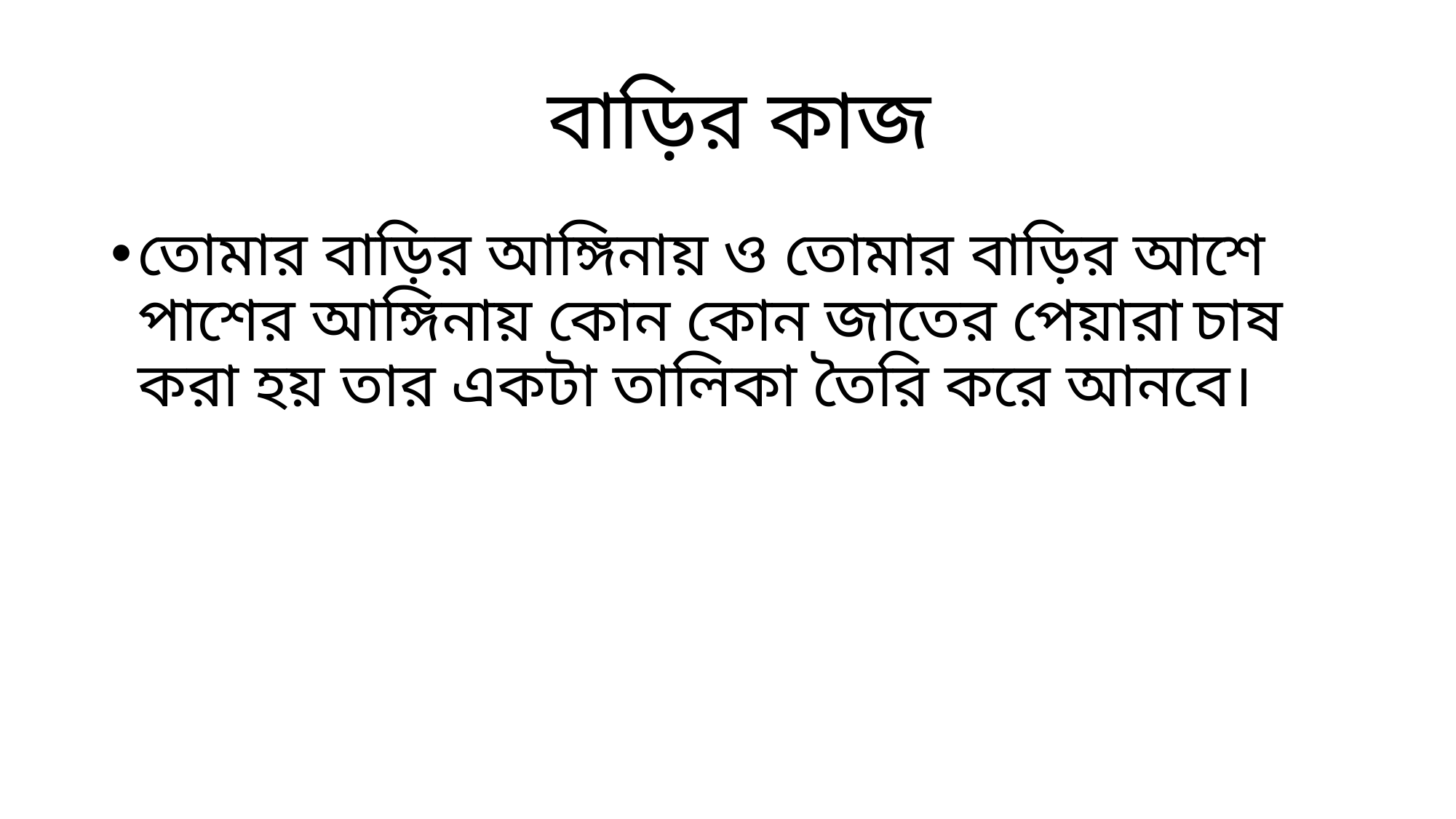

# বাড়ির কাজ
তোমার বাড়ির আঙ্গিনায় ও তোমার বাড়ির আশে পাশের আঙ্গিনায় কোন কোন জাতের পেয়ারা চাষ করা হয় তার একটা তালিকা তৈরি করে আনবে।